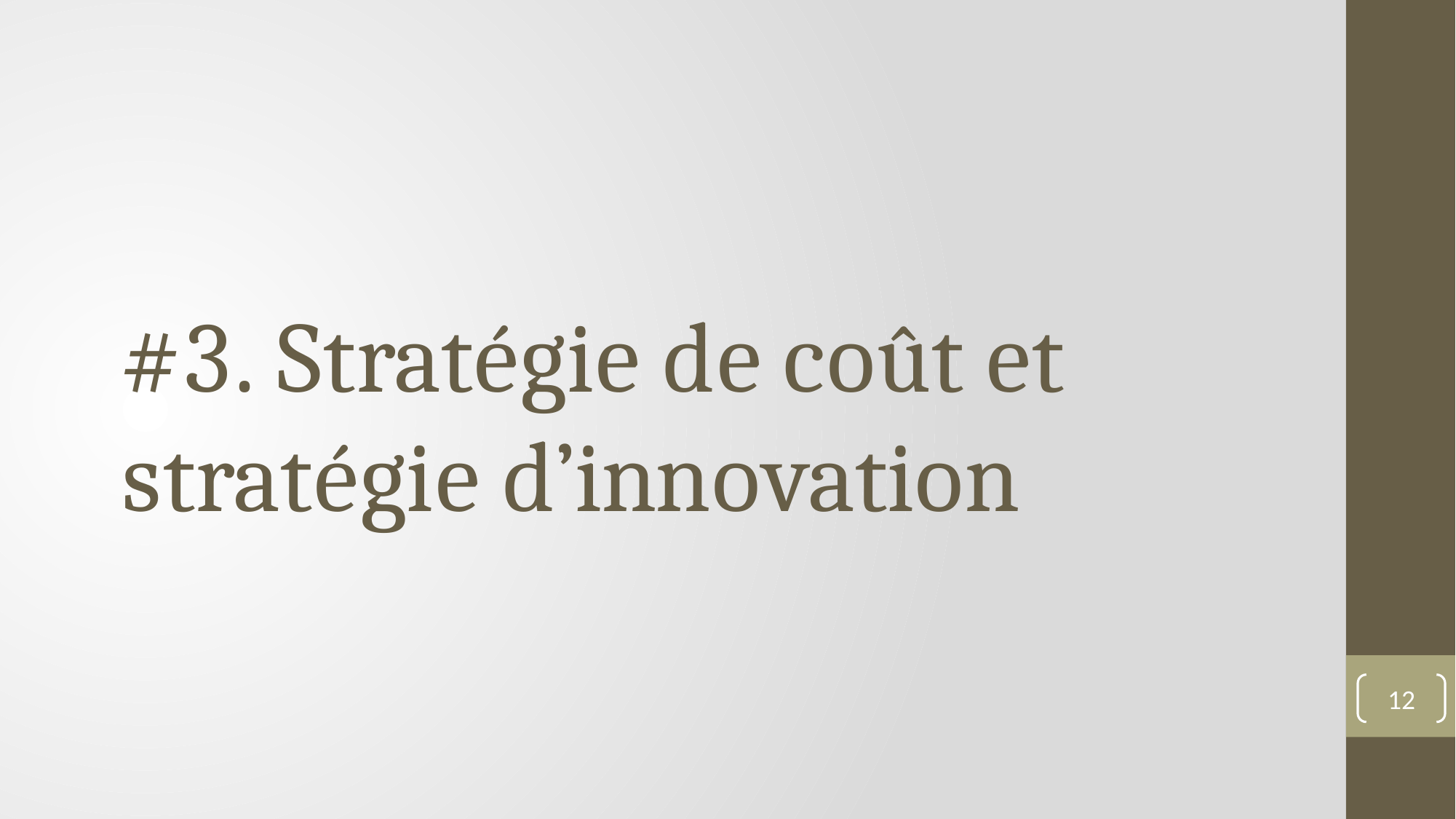

# #3. Stratégie de coût et stratégie d’innovation

12